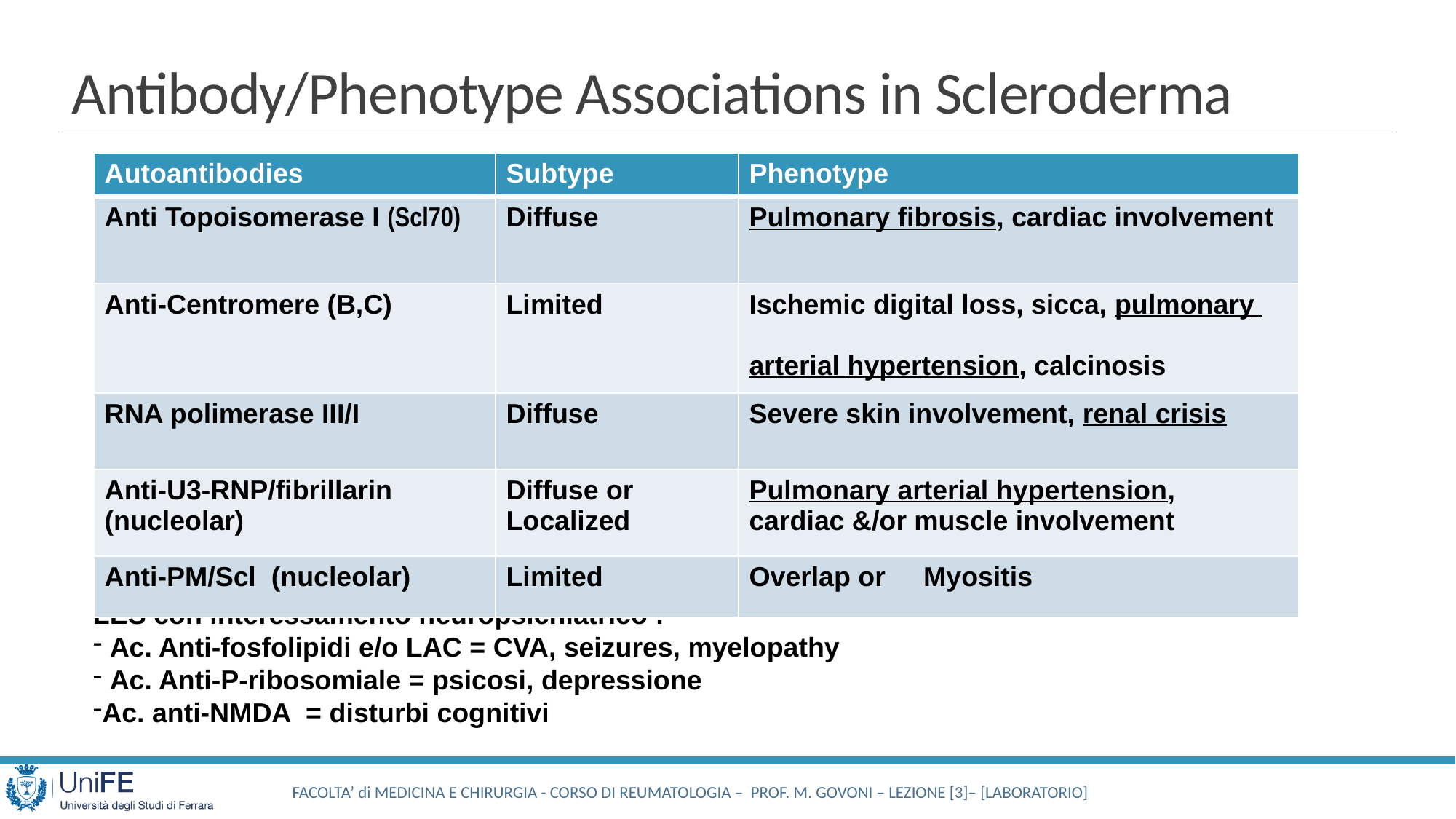

# Antibody/Phenotype Associations in Scleroderma

| Autoantibodies | Subtype | Phenotype |
| --- | --- | --- |
| Anti Topoisomerase I (Scl70) | Diffuse | Pulmonary fibrosis, cardiac involvement |
| Anti-Centromere (B,C) | Limited | Ischemic digital loss, sicca, pulmonary arterial hypertension, calcinosis |
| RNA polimerase III/I | Diffuse | Severe skin involvement, renal crisis |
| Anti-U3-RNP/fibrillarin (nucleolar) | Diffuse or Localized | Pulmonary arterial hypertension, cardiac &/or muscle involvement |
| Anti-PM/Scl (nucleolar) | Limited | Overlap or Myositis |
LES con interessamento neuropsichiatrico :
 Ac. Anti-fosfolipidi e/o LAC = CVA, seizures, myelopathy
 Ac. Anti-P-ribosomiale = psicosi, depressione
Ac. anti-NMDA  = disturbi cognitivi